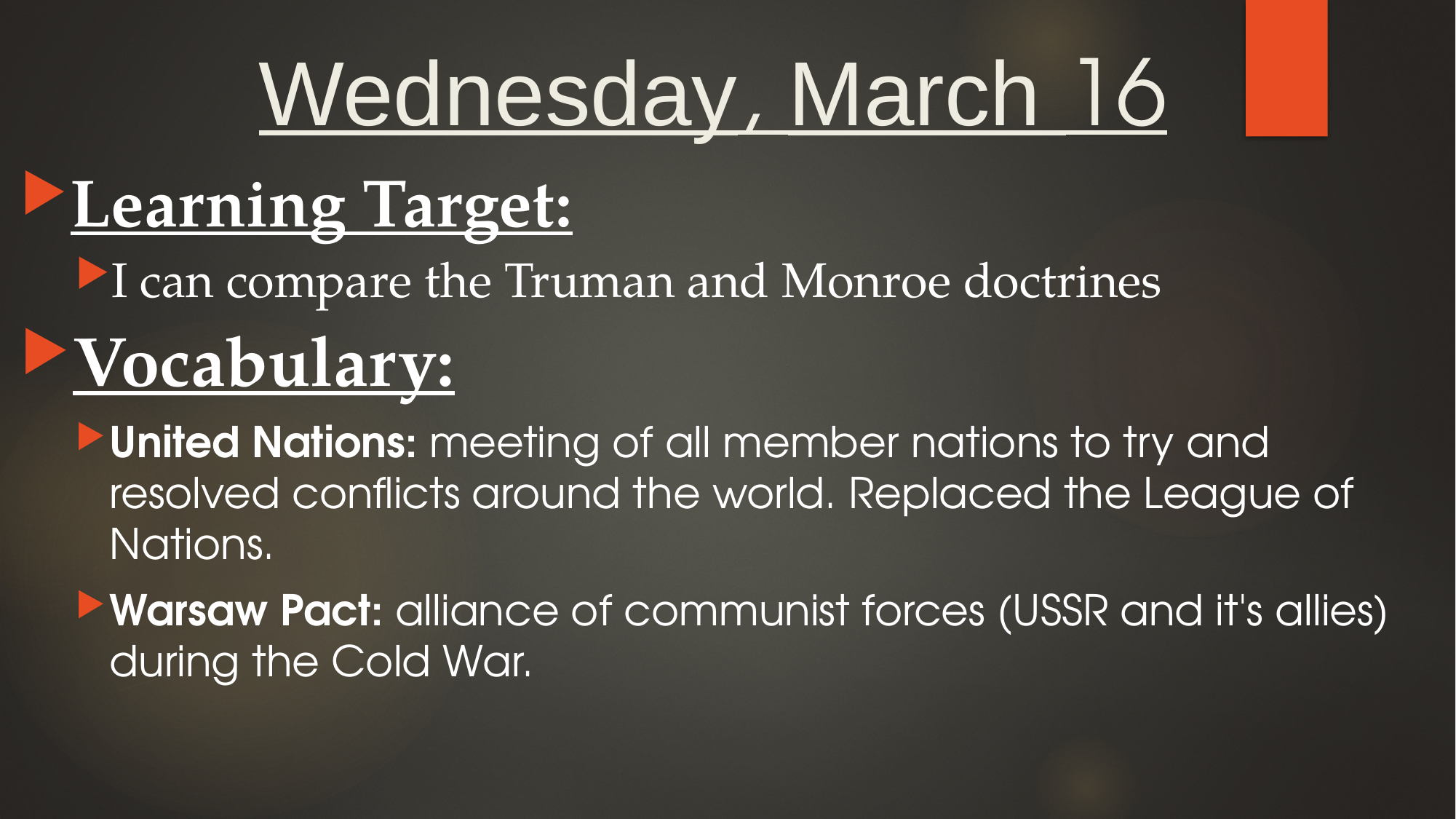

# Wednesday, March 16
Learning Target:
I can compare the Truman and Monroe doctrines
Vocabulary:
United Nations: meeting of all member nations to try and resolved conflicts around the world. Replaced the League of Nations.
Warsaw Pact: alliance of communist forces (USSR and it's allies) during the Cold War.